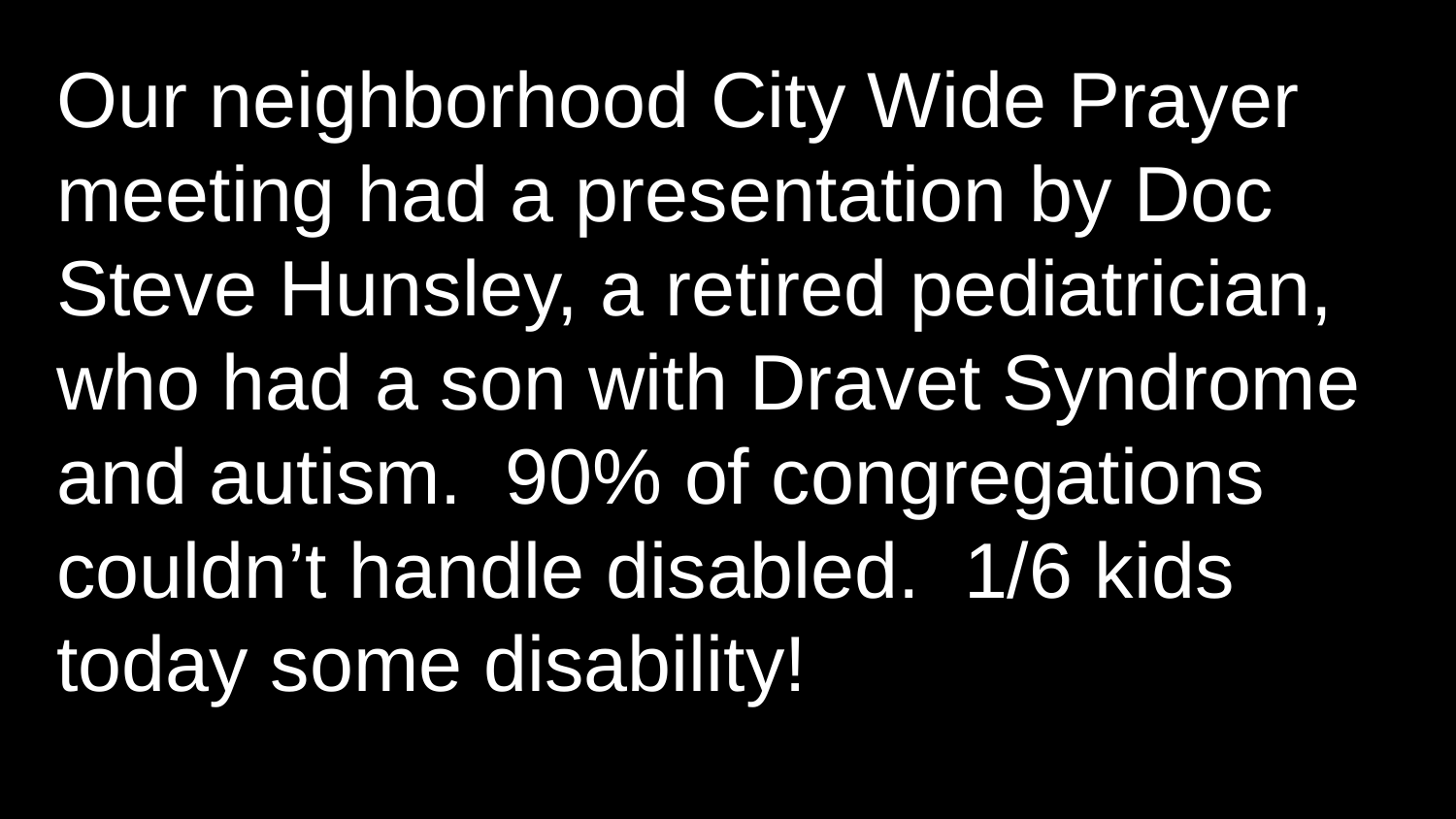

Our neighborhood City Wide Prayer meeting had a presentation by Doc Steve Hunsley, a retired pediatrician, who had a son with Dravet Syndrome and autism.  90% of congregations couldn’t handle disabled.  1/6 kids today some disability!